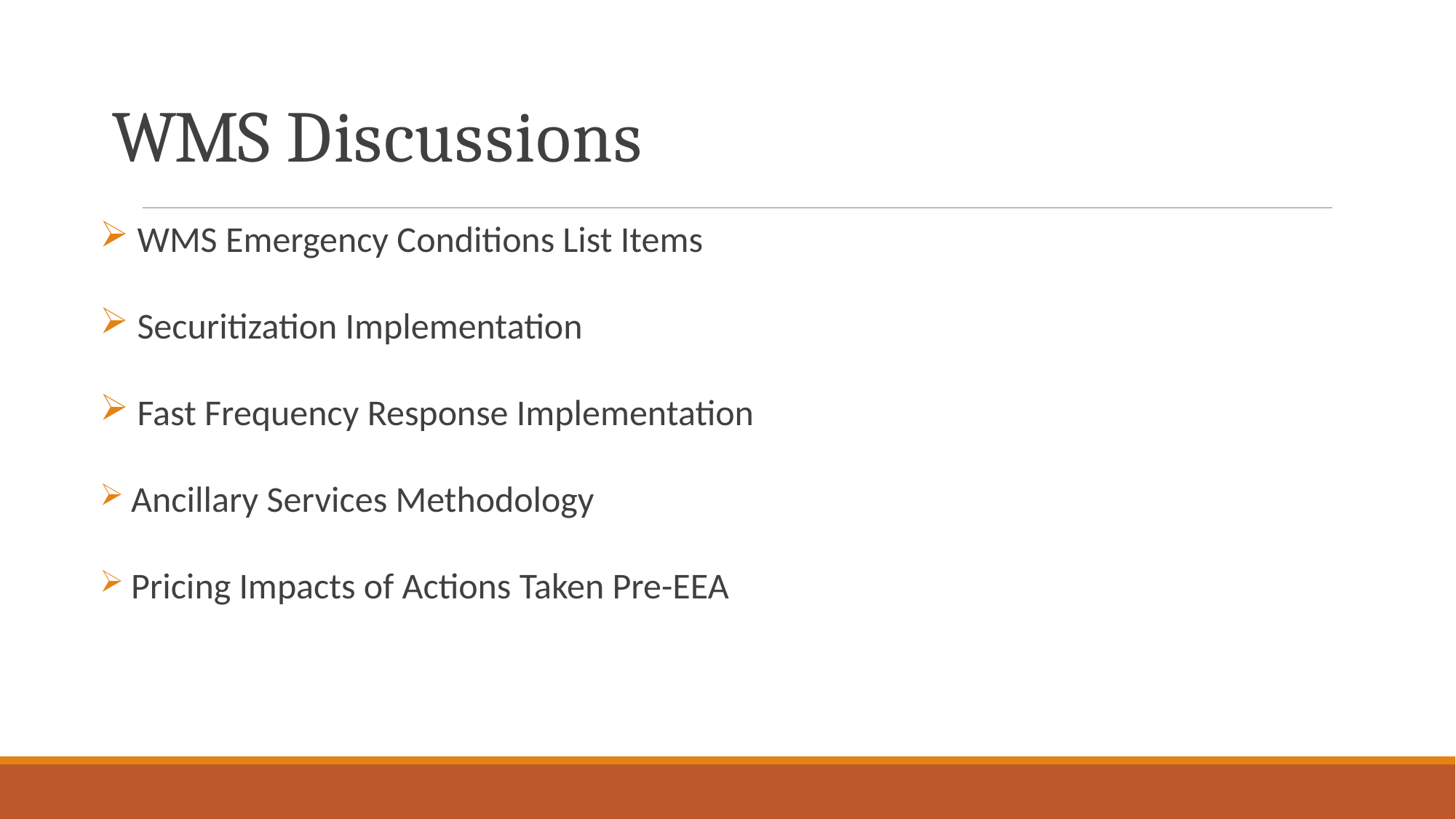

# WMS Discussions
 WMS Emergency Conditions List Items

 Securitization Implementation

 Fast Frequency Response Implementation

 Ancillary Services Methodology

 Pricing Impacts of Actions Taken Pre-EEA